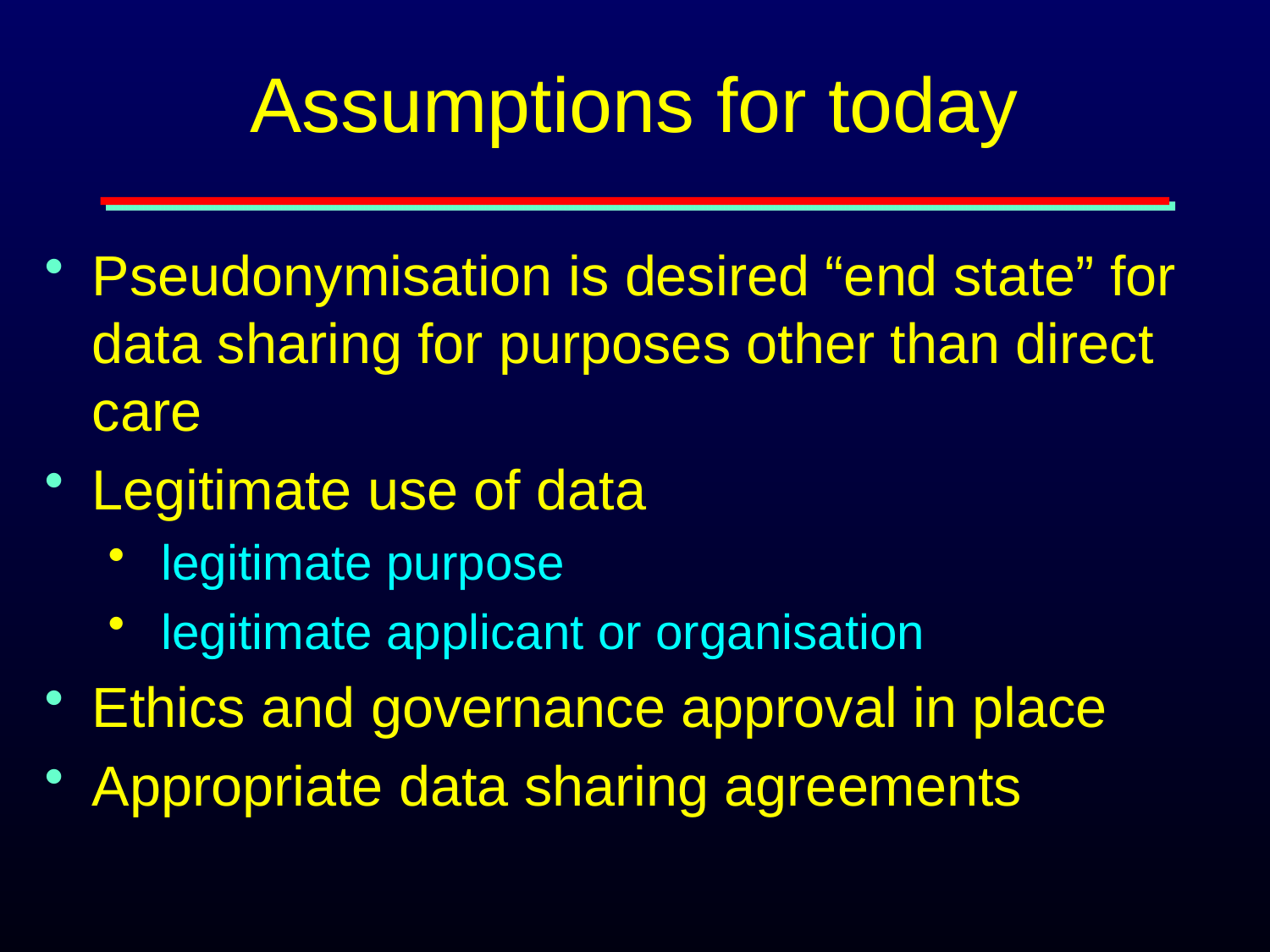

# Assumptions for today
Pseudonymisation is desired “end state” for data sharing for purposes other than direct care
Legitimate use of data
 legitimate purpose
 legitimate applicant or organisation
Ethics and governance approval in place
Appropriate data sharing agreements